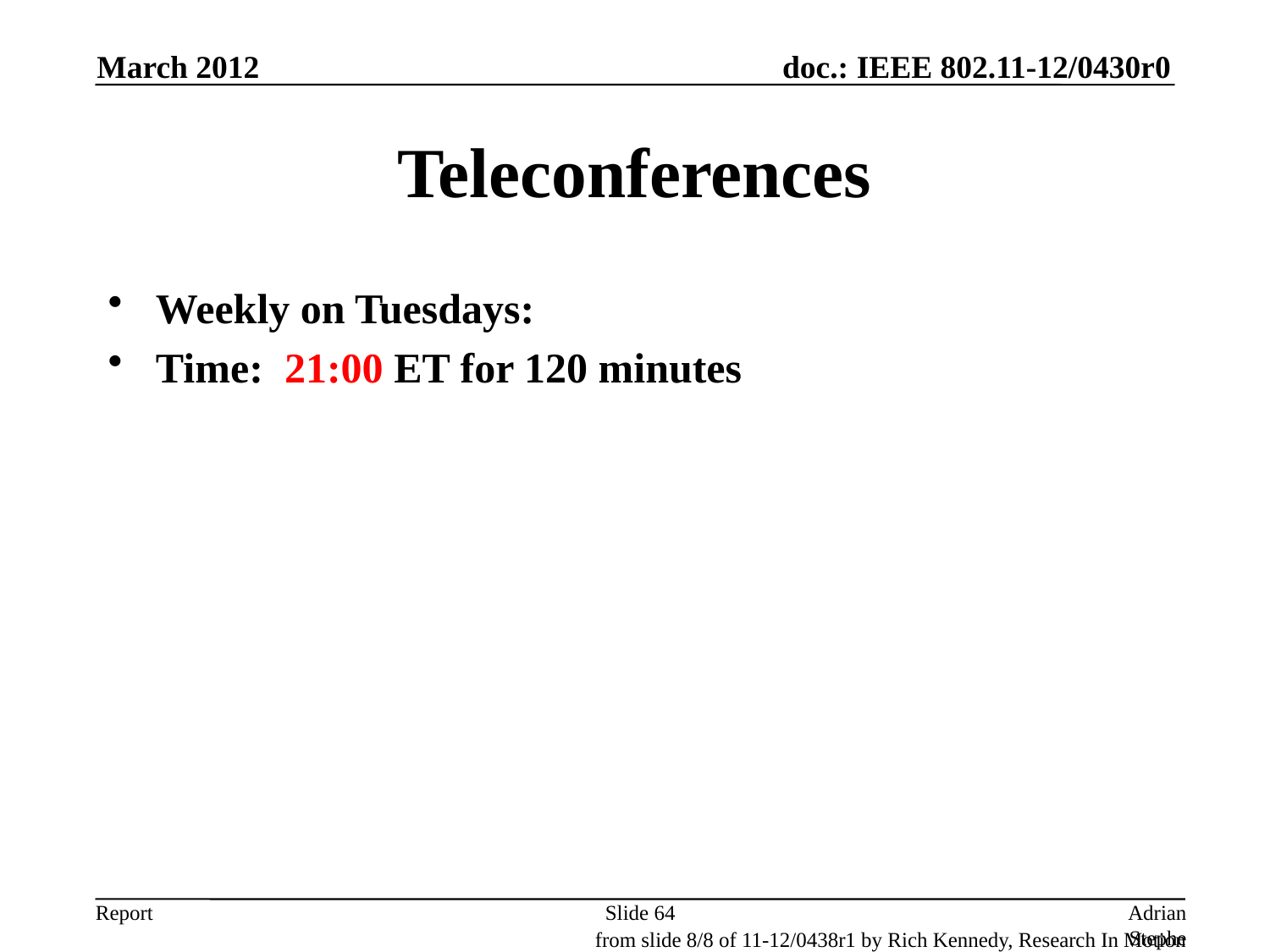

March 2012
# Teleconferences
Weekly on Tuesdays:
Time:  21:00 ET for 120 minutes

Slide 64
Adrian Stephens, Intel Corporation
from slide 8/8 of 11-12/0438r1 by Rich Kennedy, Research In Motion